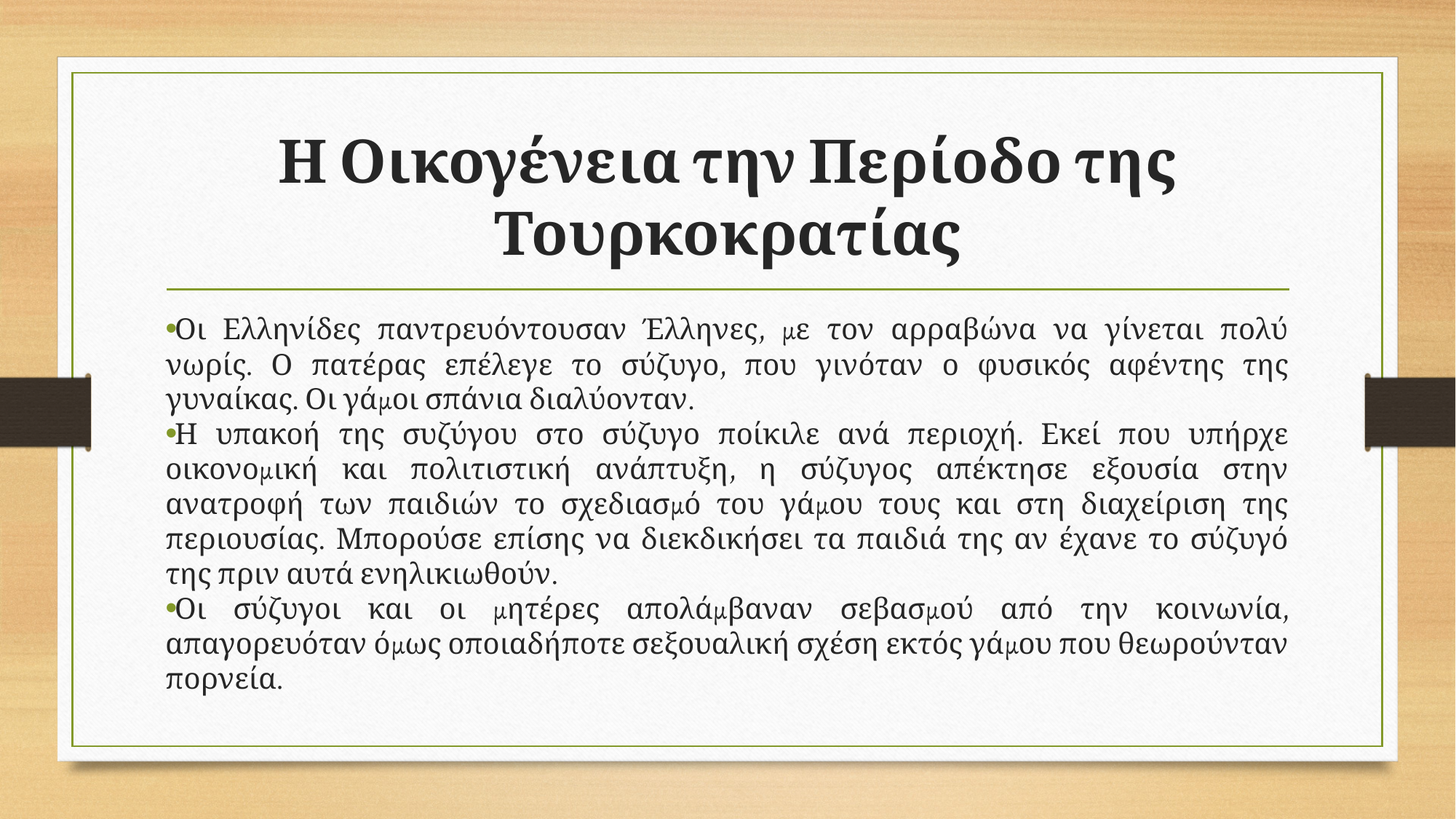

# Η Οικογένεια την Περίοδο της Τουρκοκρατίας
Οι Ελληνίδες παντρευόντουσαν Έλληνες, με τον αρραβώνα να γίνεται πολύ νωρίς. Ο πατέρας επέλεγε το σύζυγο, που γινόταν ο φυσικός αφέντης της γυναίκας. Οι γάμοι σπάνια διαλύονταν.
Η υπακοή της συζύγου στο σύζυγο ποίκιλε ανά περιοχή. Εκεί που υπήρχε οικονομική και πολιτιστική ανάπτυξη, η σύζυγος απέκτησε εξουσία στην ανατροφή των παιδιών το σχεδιασμό του γάμου τους και στη διαχείριση της περιουσίας. Μπορούσε επίσης να διεκδικήσει τα παιδιά της αν έχανε το σύζυγό της πριν αυτά ενηλικιωθούν.
Οι σύζυγοι και οι μητέρες απολάμβαναν σεβασμού από την κοινωνία, απαγορευόταν όμως οποιαδήποτε σεξουαλική σχέση εκτός γάμου που θεωρούνταν πορνεία.